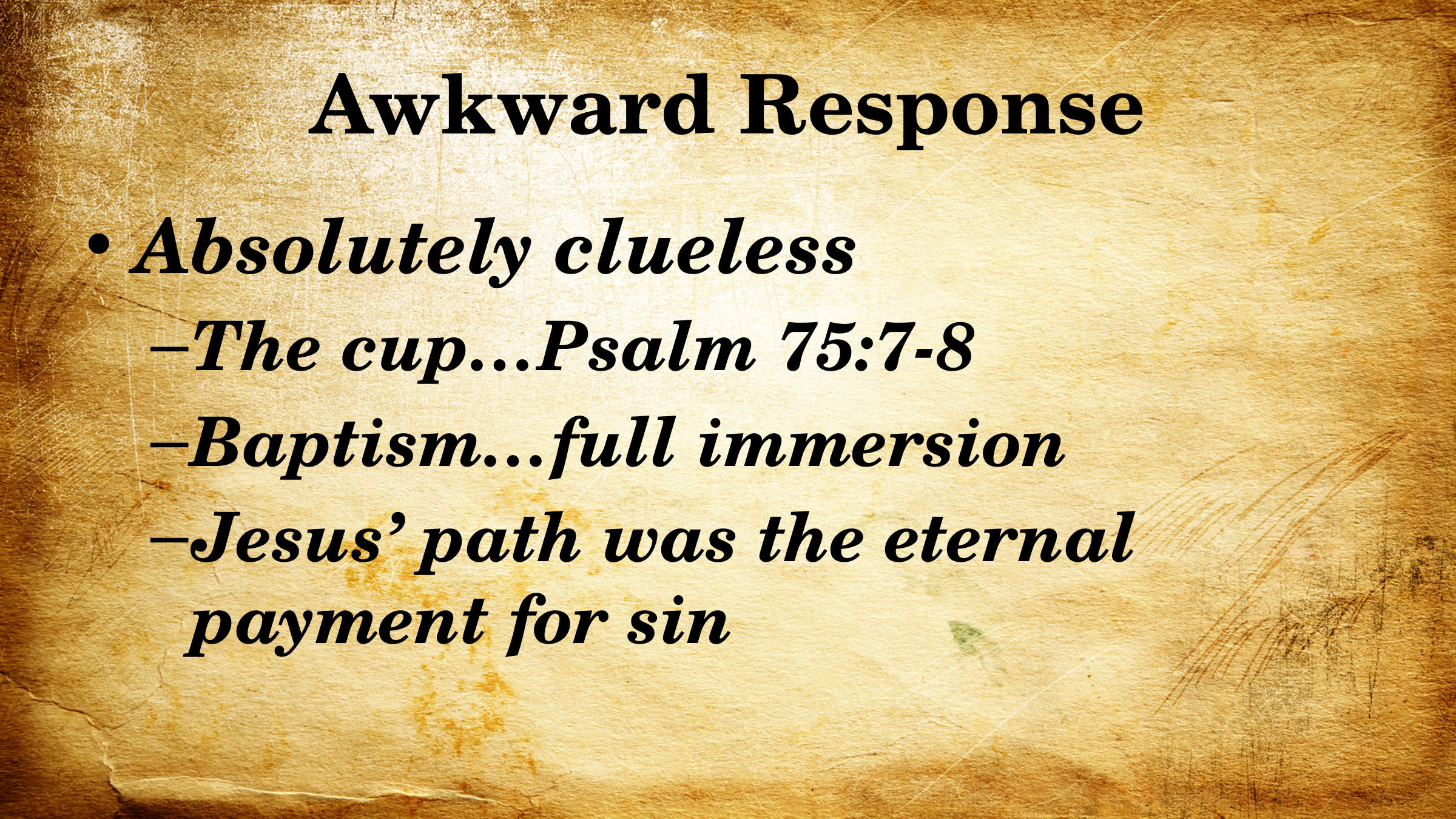

# Awkward Response
Absolutely clueless
The cup…Psalm 75:7-8
Baptism…full immersion
Jesus’ path was the eternal payment for sin